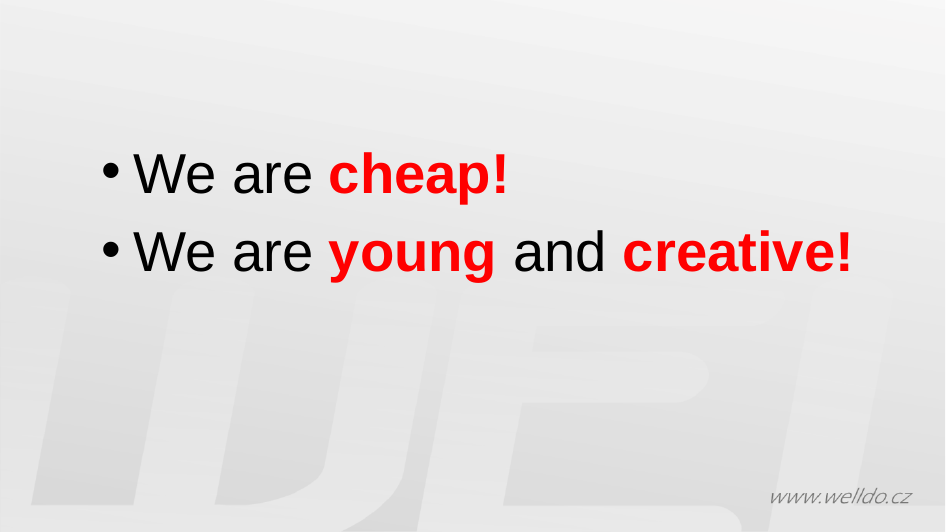

We are cheap!
We are young and creative!